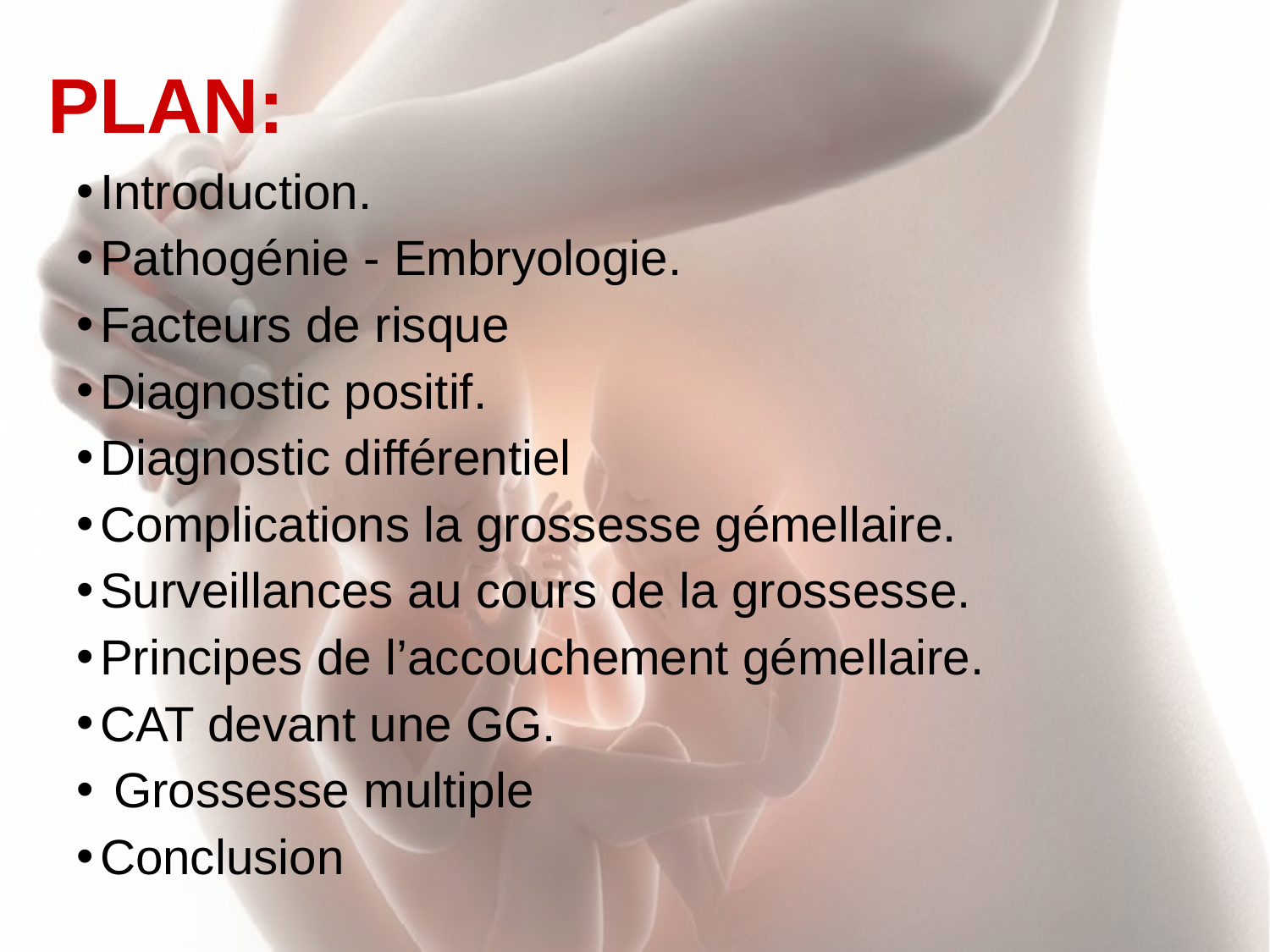

# PLAN:
Introduction.
Pathogénie - Embryologie.
Facteurs de risque
Diagnostic positif.
Diagnostic différentiel
Complications la grossesse gémellaire.
Surveillances au cours de la grossesse.
Principes de l’accouchement gémellaire.
CAT devant une GG.
 Grossesse multiple
Conclusion